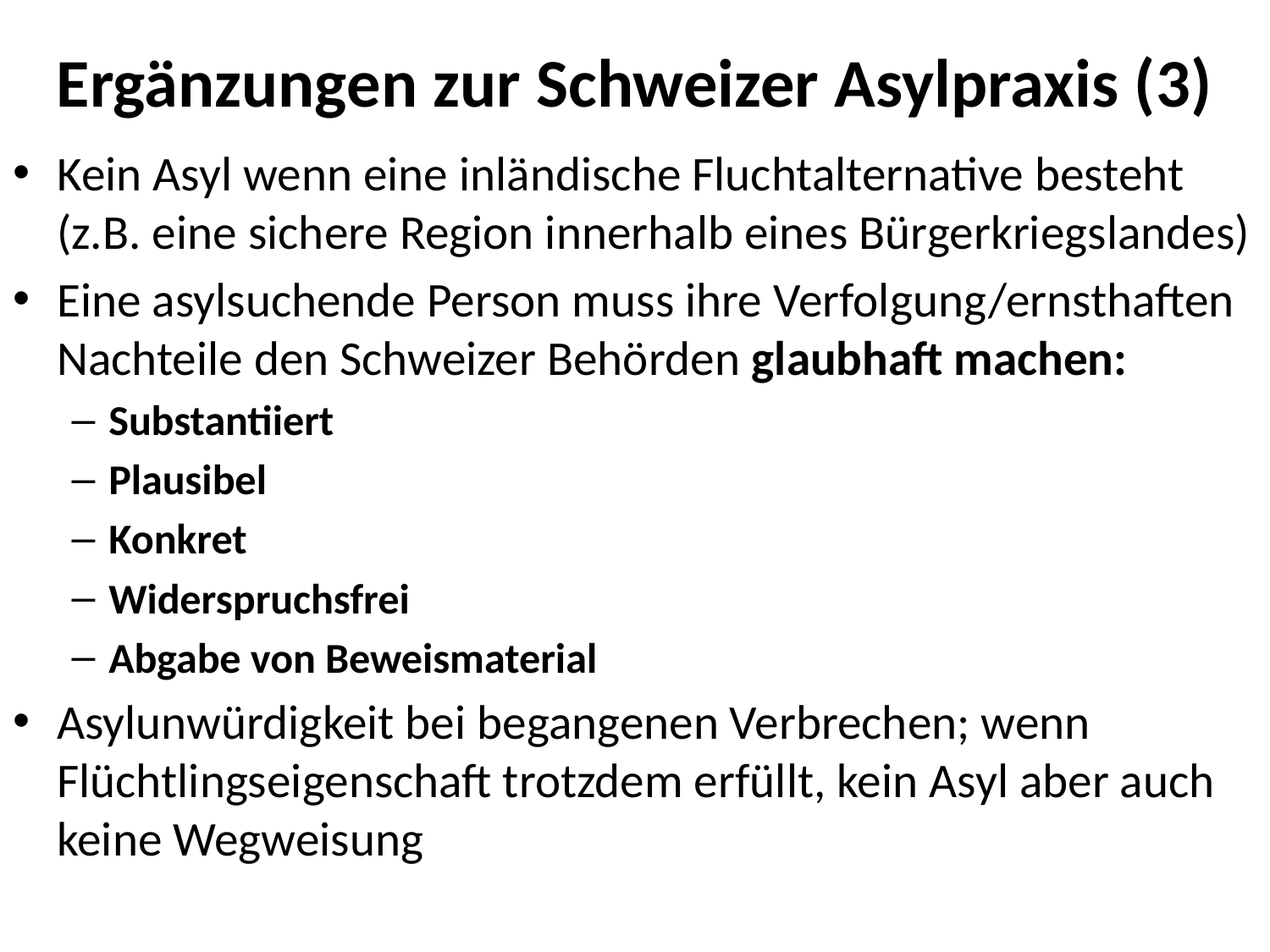

# Ergänzungen zur Schweizer Asylpraxis (3)
Kein Asyl wenn eine inländische Fluchtalternative besteht (z.B. eine sichere Region innerhalb eines Bürgerkriegslandes)
Eine asylsuchende Person muss ihre Verfolgung/ernsthaften Nachteile den Schweizer Behörden glaubhaft machen:
Substantiiert
Plausibel
Konkret
Widerspruchsfrei
Abgabe von Beweismaterial
Asylunwürdigkeit bei begangenen Verbrechen; wenn Flüchtlingseigenschaft trotzdem erfüllt, kein Asyl aber auch keine Wegweisung